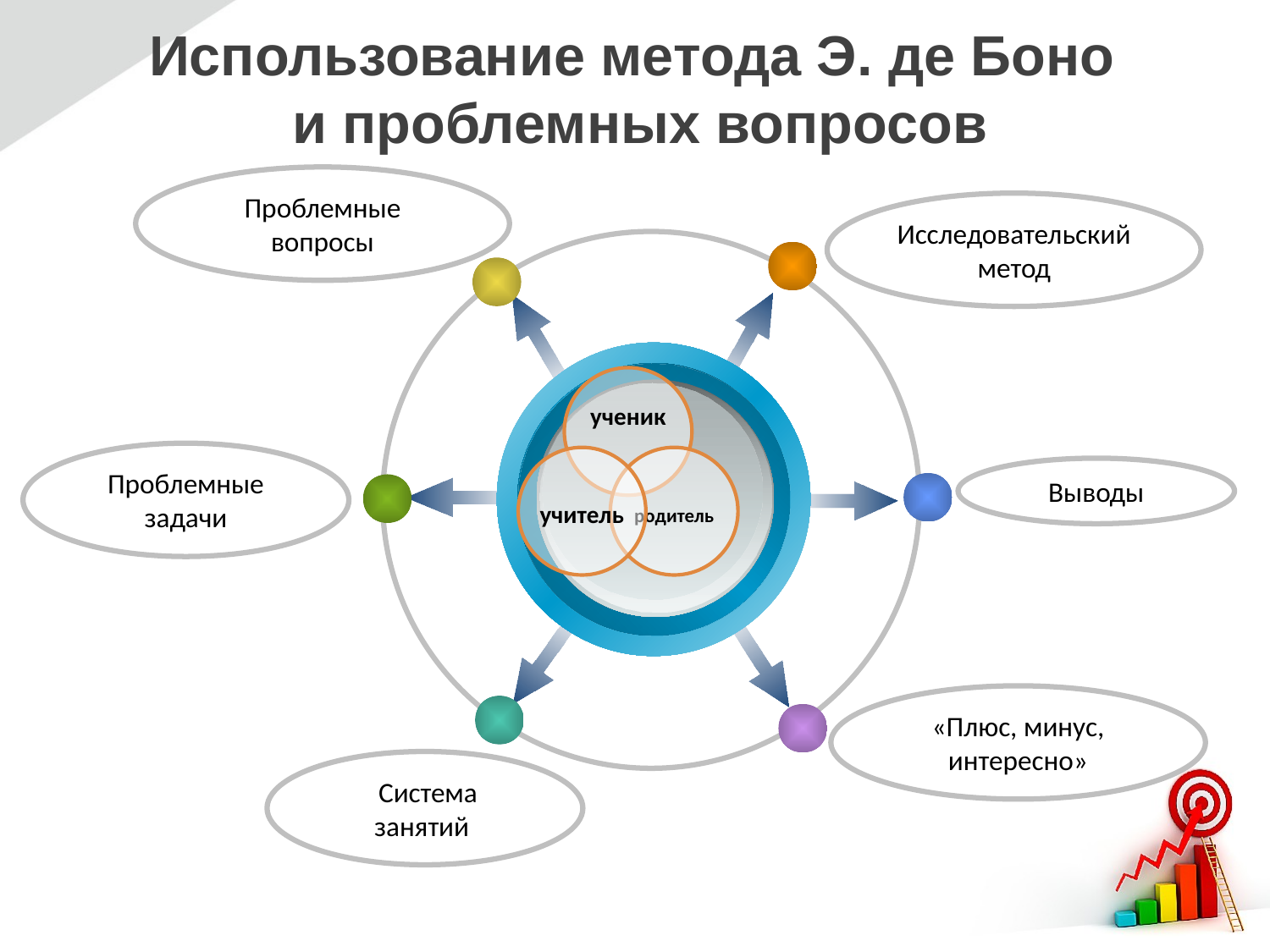

Использование метода Э. де Боно
и проблемных вопросов
Проблемные вопросы
Исследовательский метод

Проблемные задачи
Выводы

«Плюс, минус, интересно»

 Система занятий

ученик
родитель
учитель